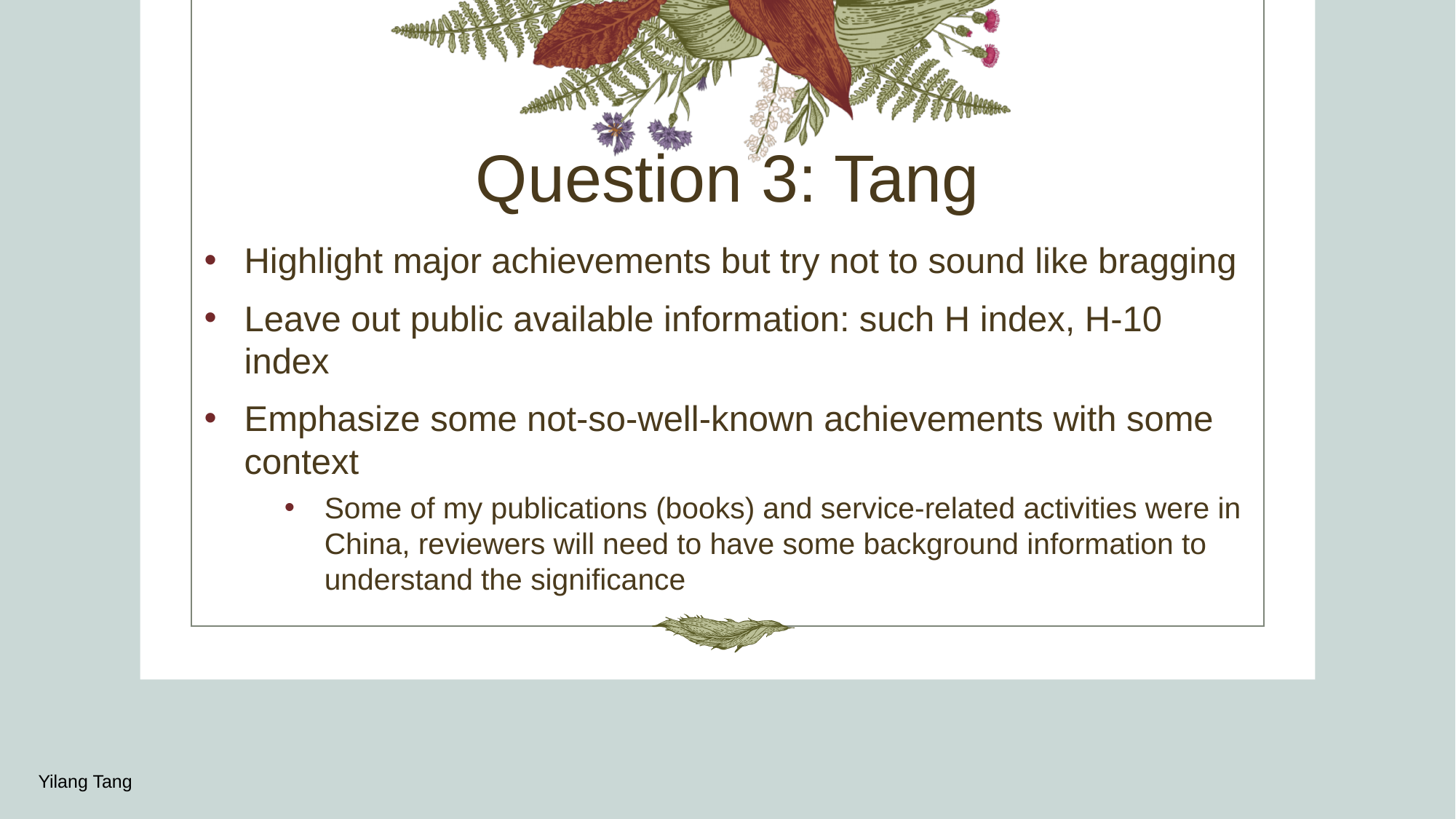

# Question 3: Tang
Highlight major achievements but try not to sound like bragging
Leave out public available information: such H index, H-10 index
Emphasize some not-so-well-known achievements with some context
Some of my publications (books) and service-related activities were in China, reviewers will need to have some background information to understand the significance

Yilang Tang